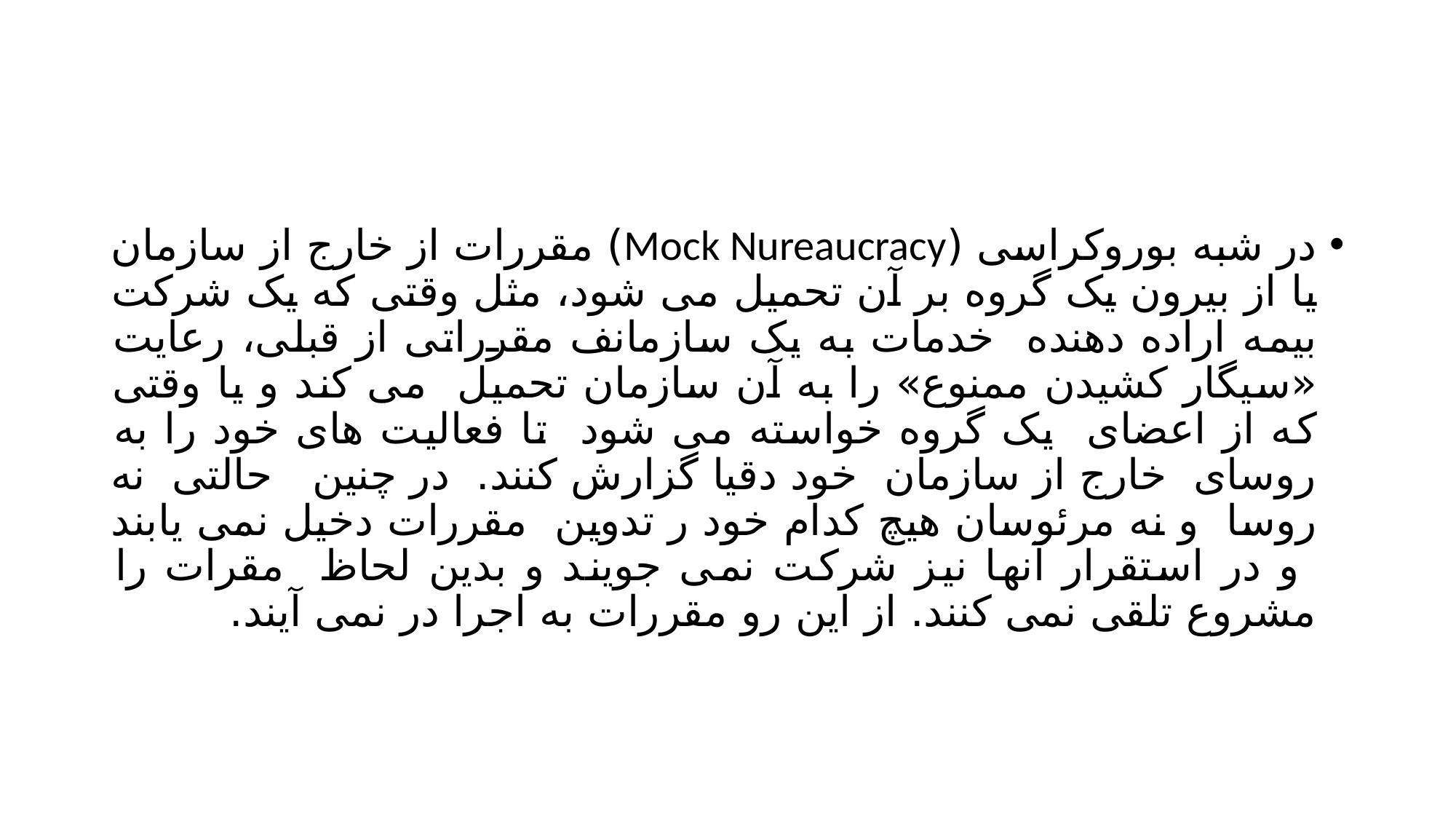

#
در شبه بوروکراسی (Mock Nureaucracy) مقررات از خارج از سازمان یا از بیرون یک گروه بر آن تحمیل می شود، مثل وقتی که یک شرکت بیمه اراده دهنده  خدمات به یک سازمانف مقرراتی از قبلی، رعایت «سیگار کشیدن ممنوع» را به آن سازمان تحمیل  می کند و یا وقتی که از اعضای  یک گروه خواسته می شود  تا فعالیت های خود را به روسای  خارج از سازمان  خود دقیا گزارش کنند.  در چنین   حالتی  نه روسا  و نه مرئوسان هیچ کدام خود ر تدوین  مقررات دخیل نمی یابند  و در استقرار آنها نیز شرکت نمی جویند و بدین لحاظ  مقرات را مشروع تلقی نمی کنند. از این رو مقررات به اجرا در نمی آیند.